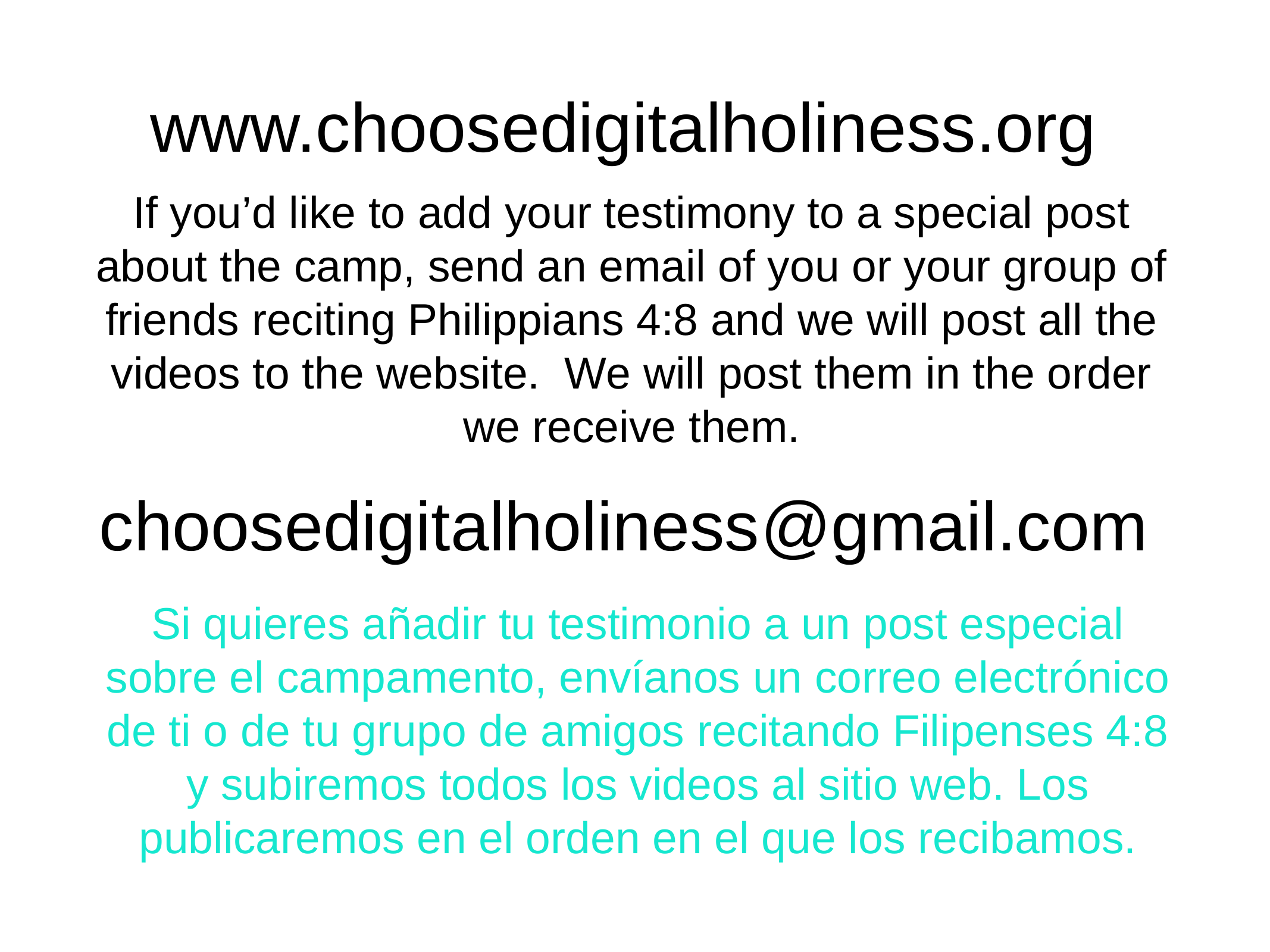

www.choosedigitalholiness.org
If you’d like to add your testimony to a special post about the camp, send an email of you or your group of friends reciting Philippians 4:8 and we will post all the videos to the website.  We will post them in the order we receive them.
choosedigitalholiness@gmail.com
Si quieres añadir tu testimonio a un post especial sobre el campamento, envíanos un correo electrónico de ti o de tu grupo de amigos recitando Filipenses 4:8 y subiremos todos los videos al sitio web. Los publicaremos en el orden en el que los recibamos.